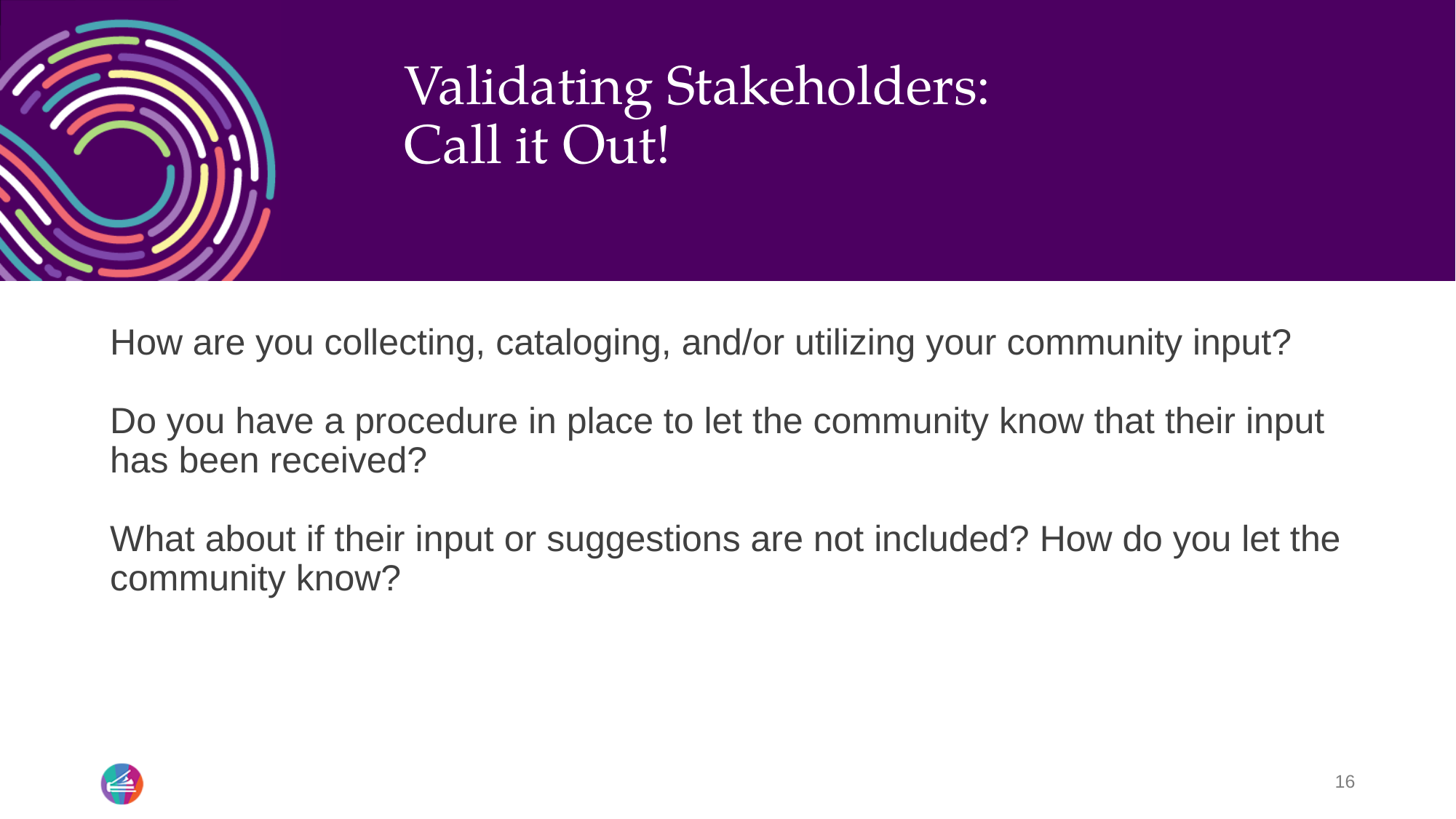

# Validating Stakeholders: Call it Out!
How are you collecting, cataloging, and/or utilizing your community input?

Do you have a procedure in place to let the community know that their input has been received?

What about if their input or suggestions are not included? How do you let the community know?
16